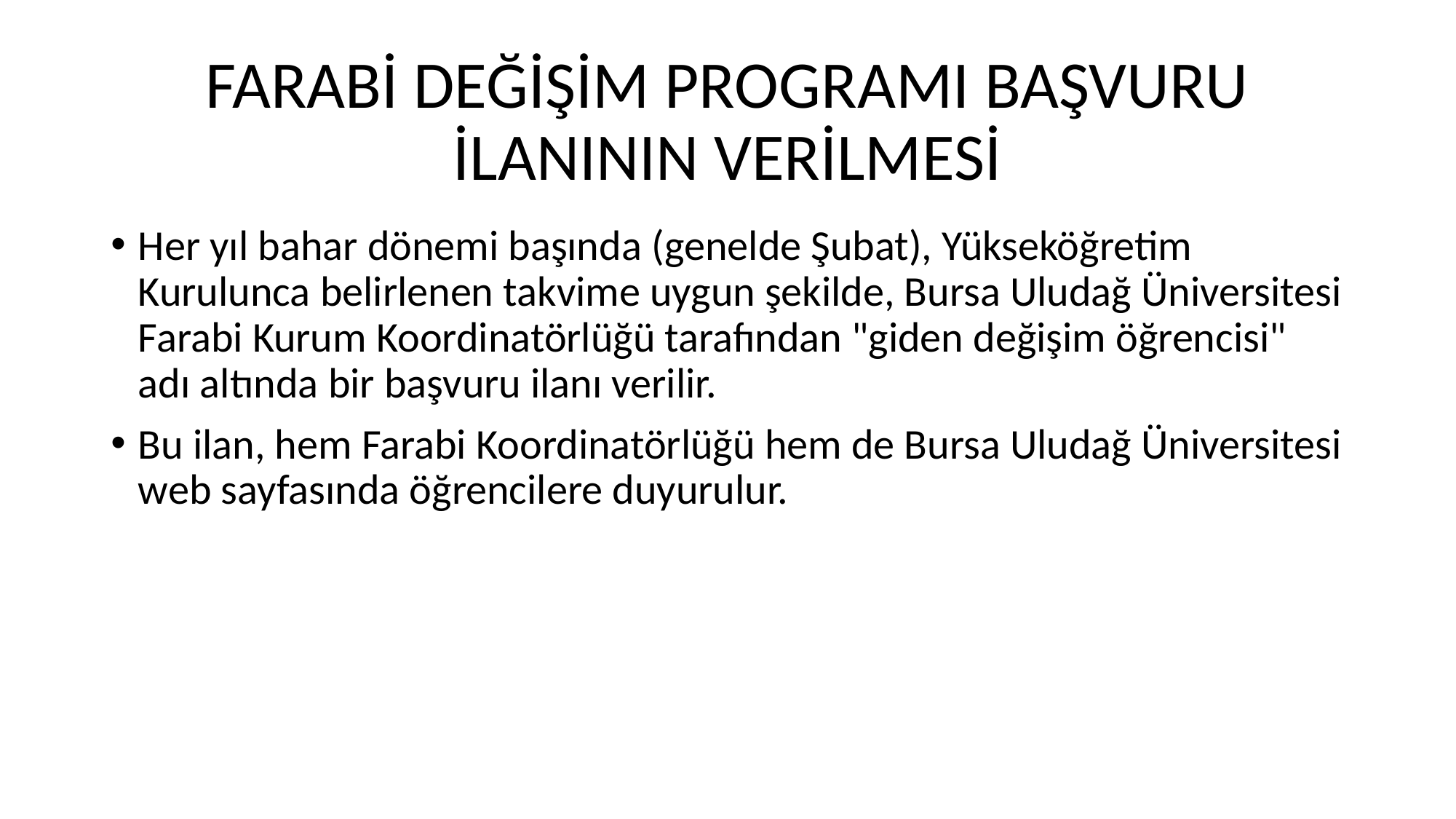

# FARABİ DEĞİŞİM PROGRAMI BAŞVURU İLANININ VERİLMESİ
Her yıl bahar dönemi başında (genelde Şubat), Yükseköğretim Kurulunca belirlenen takvime uygun şekilde, Bursa Uludağ Üniversitesi Farabi Kurum Koordinatörlüğü tarafından "giden değişim öğrencisi" adı altında bir başvuru ilanı verilir.
Bu ilan, hem Farabi Koordinatörlüğü hem de Bursa Uludağ Üniversitesi web sayfasında öğrencilere duyurulur.